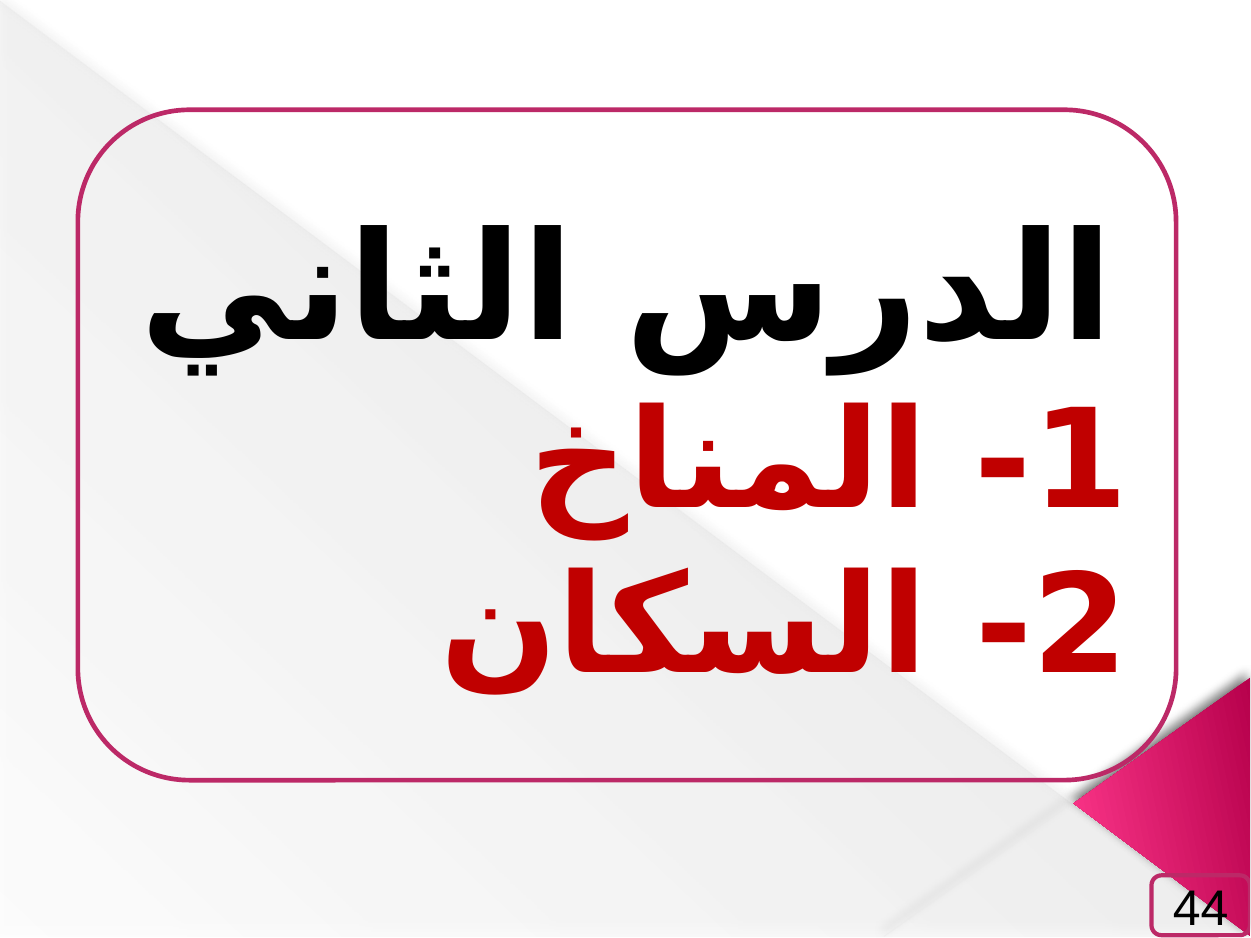

الدرس الثاني
1- المناخ
2- السكان
44